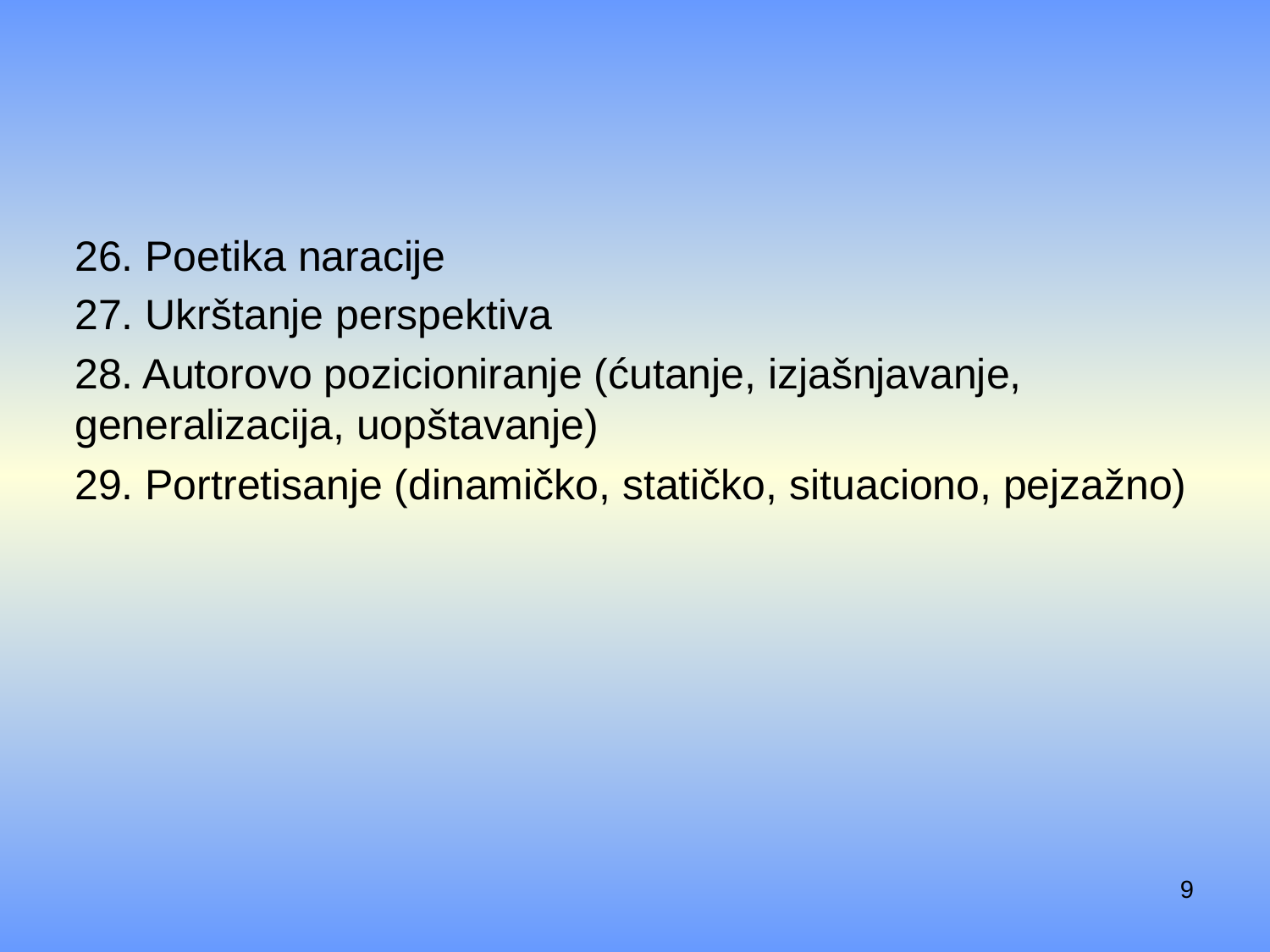

#
26. Poetika naracije
27. Ukrštanje perspektiva
28. Autorovo pozicioniranje (ćutanje, izjašnjavanje, generalizacija, uopštavanje)
29. Portretisanje (dinamičko, statičko, situaciono, pejzažno)

9